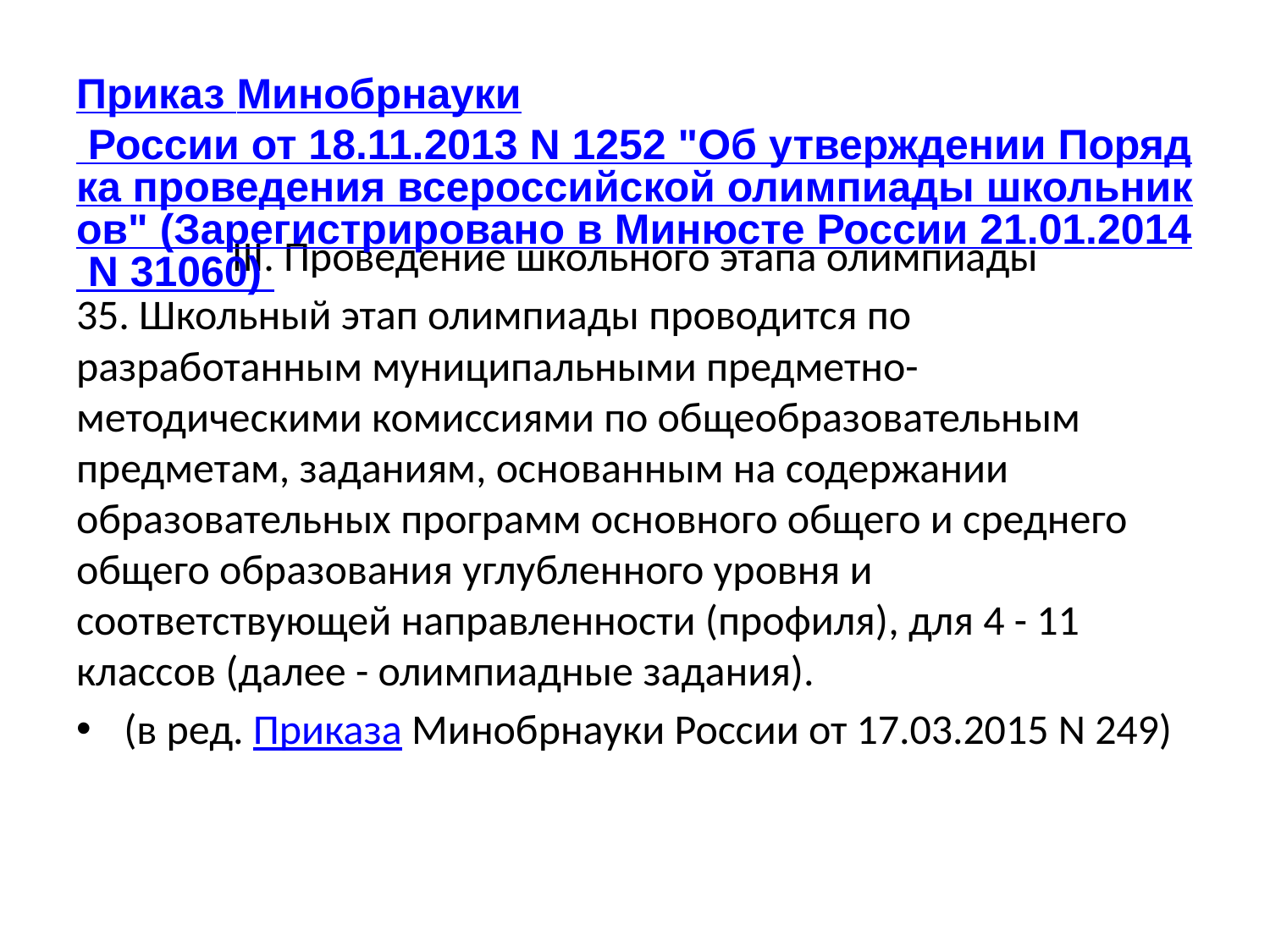

# Приказ Минобрнауки России от 18.11.2013 N 1252 "Об утверждении Порядка проведения всероссийской олимпиады школьников" (Зарегистрировано в Минюсте России 21.01.2014 N 31060)
III. Проведение школьного этапа олимпиады
35. Школьный этап олимпиады проводится по разработанным муниципальными предметно-методическими комиссиями по общеобразовательным предметам, заданиям, основанным на содержании образовательных программ основного общего и среднего общего образования углубленного уровня и соответствующей направленности (профиля), для 4 - 11 классов (далее - олимпиадные задания).
(в ред. Приказа Минобрнауки России от 17.03.2015 N 249)